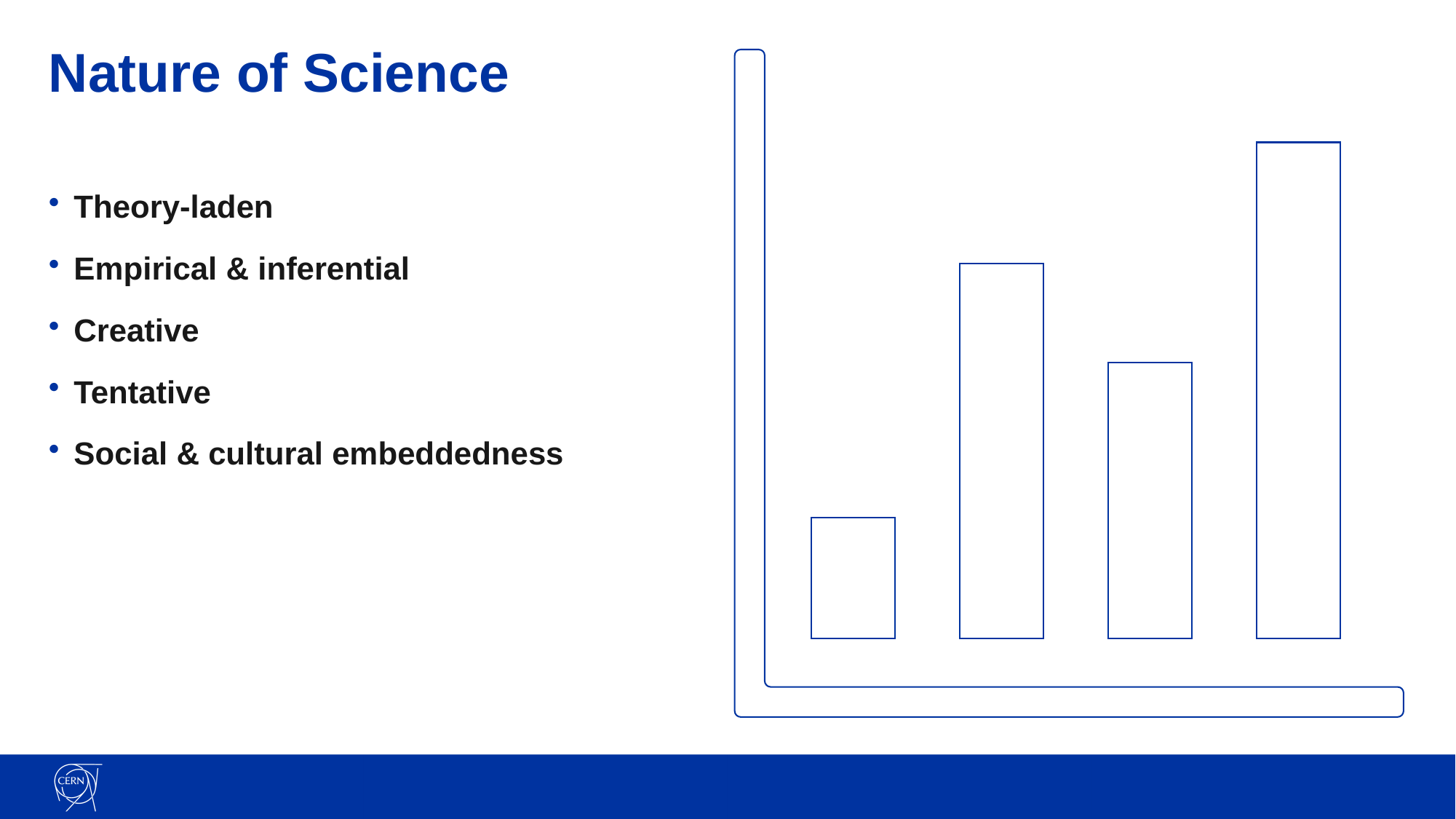

# Nature of Science

Theory-laden
Empirical & inferential
Creative
Tentative
Social & cultural embeddedness
3